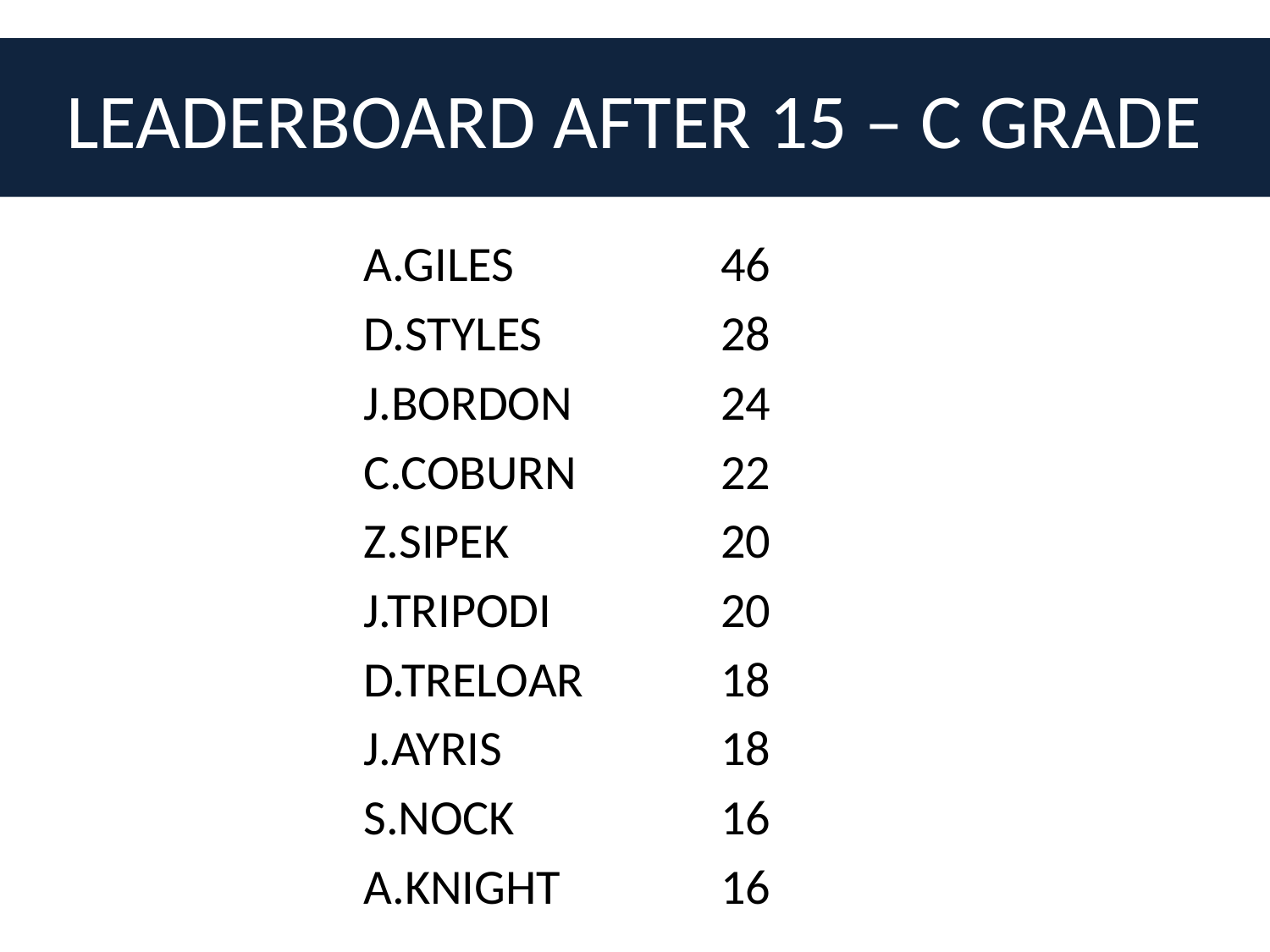

# LEADERBOARD AFTER 15 – C GRADE
A.GILES		46
D.STYLES		28
J.BORDON		24
C.COBURN		22
Z.SIPEK		20
J.TRIPODI		20
D.TRELOAR		18
J.AYRIS		18
S.NOCK		16
A.KNIGHT		16